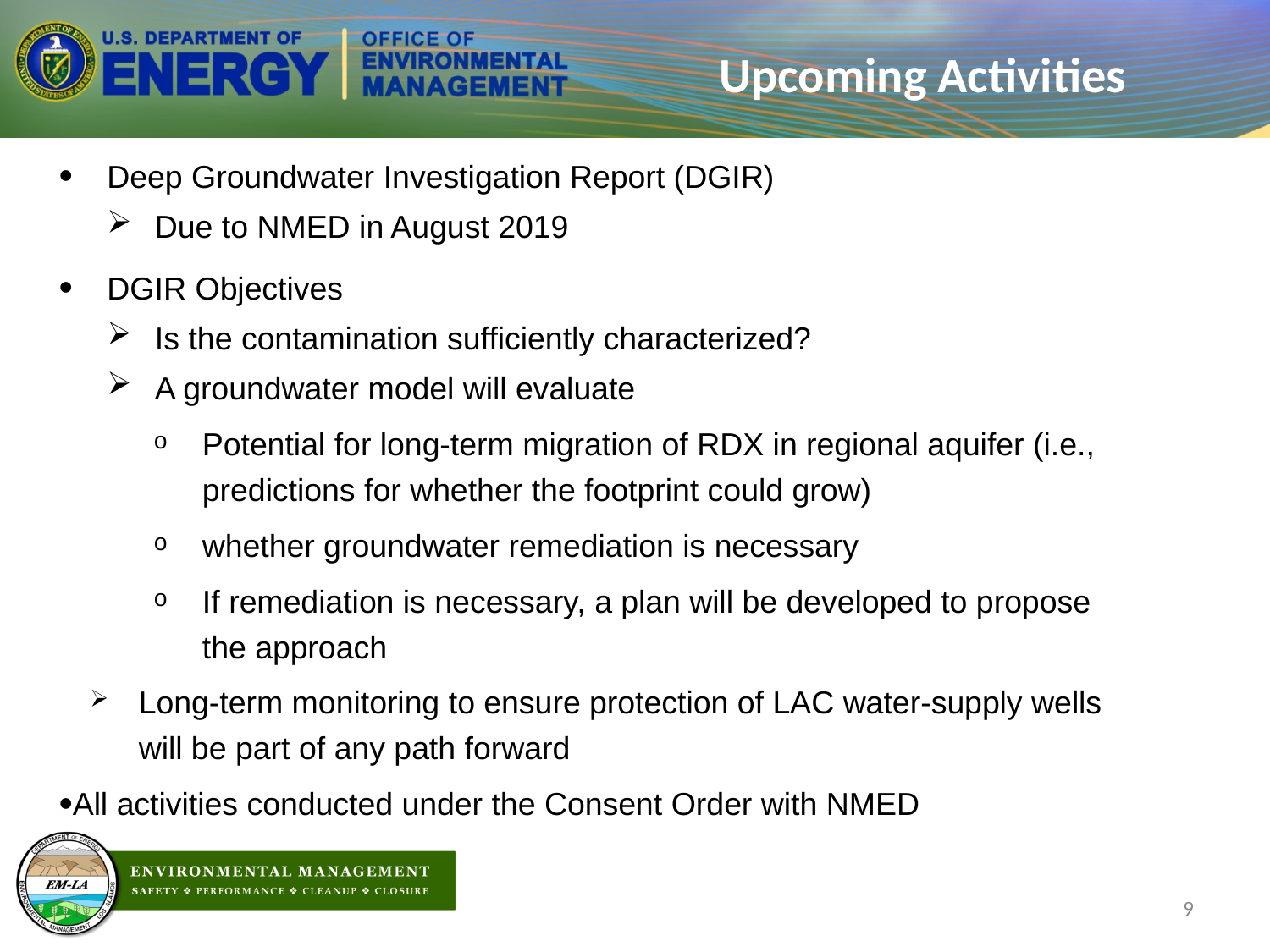

# Upcoming Activities
Deep Groundwater Investigation Report (DGIR)
Due to NMED in August 2019
DGIR Objectives
Is the contamination sufficiently characterized?
A groundwater model will evaluate
Potential for long-term migration of RDX in regional aquifer (i.e., predictions for whether the footprint could grow)
whether groundwater remediation is necessary
If remediation is necessary, a plan will be developed to propose the approach
Long-term monitoring to ensure protection of LAC water-supply wells will be part of any path forward
All activities conducted under the Consent Order with NMED
9